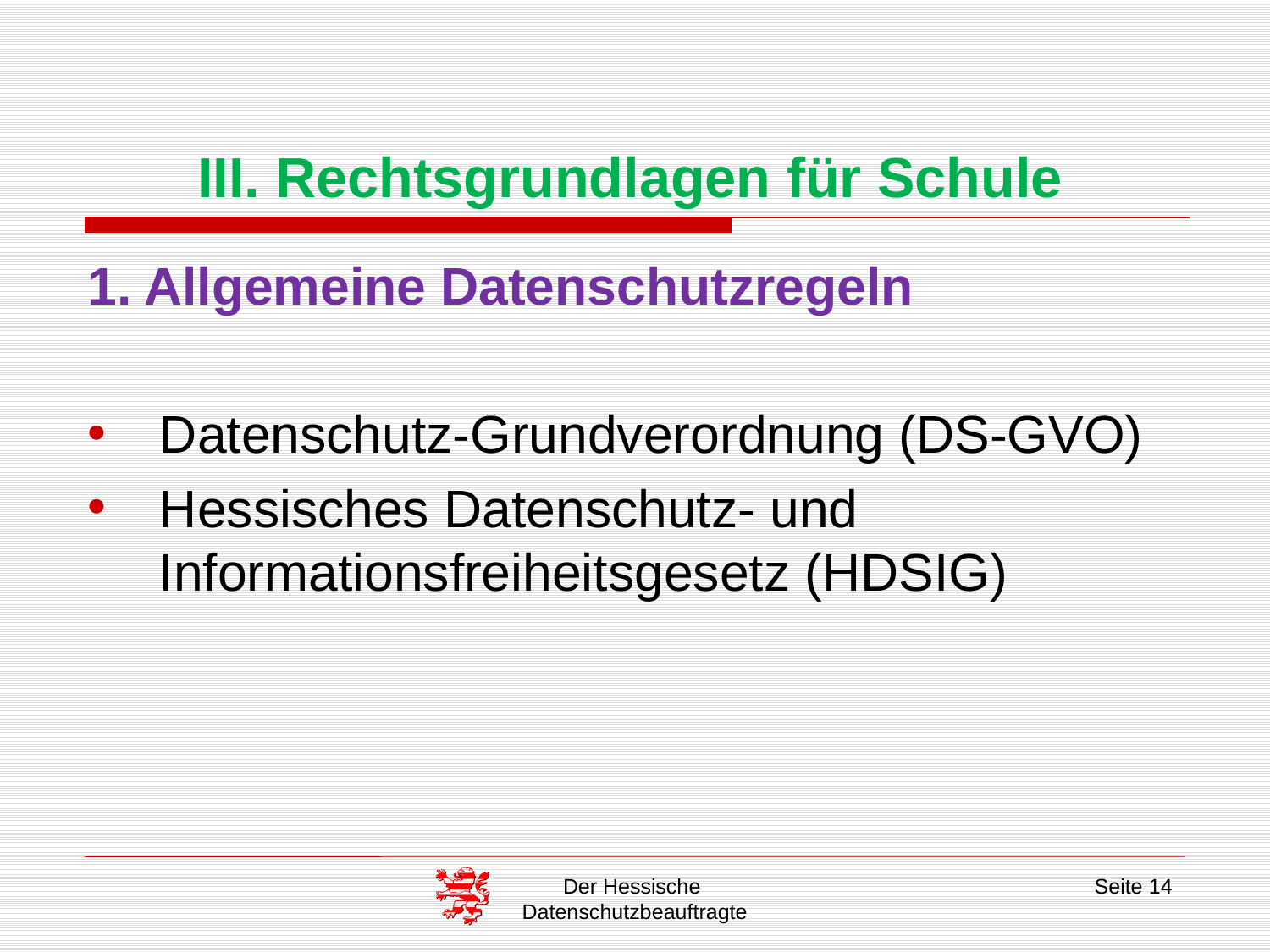

# III. Rechtsgrundlagen für Schule
1. Allgemeine Datenschutzregeln

Datenschutz-Grundverordnung (DS-GVO)
Hessisches Datenschutz- und Informationsfreiheitsgesetz (HDSIG)

Der Hessische
Datenschutzbeauftragte
Seite 14